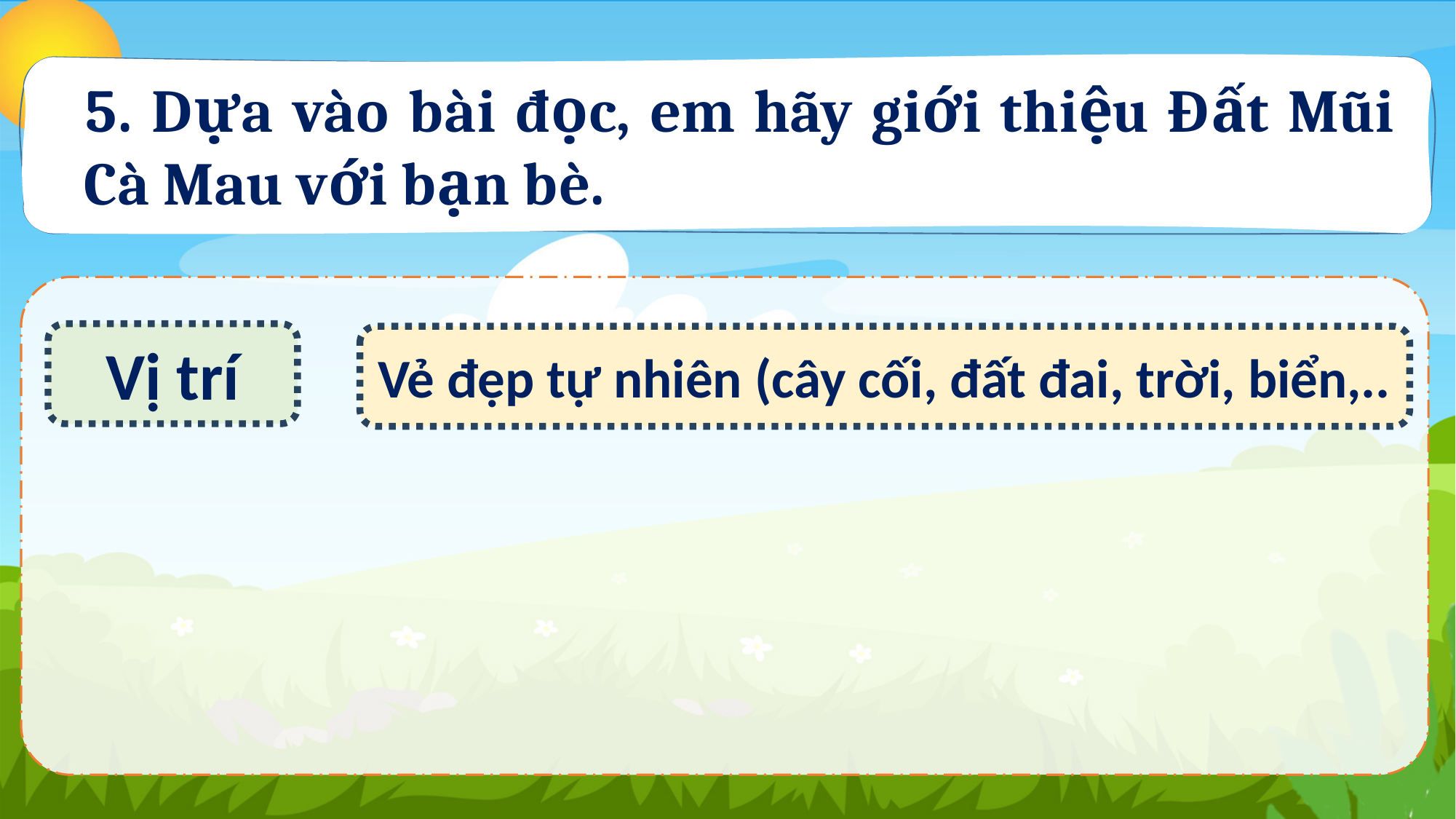

5. Dựa vào bài đọc, em hãy giới thiệu Đất Mũi Cà Mau với bạn bè.

Vị trí
Vẻ đẹp tự nhiên (cây cối, đất đai, trời, biển,..